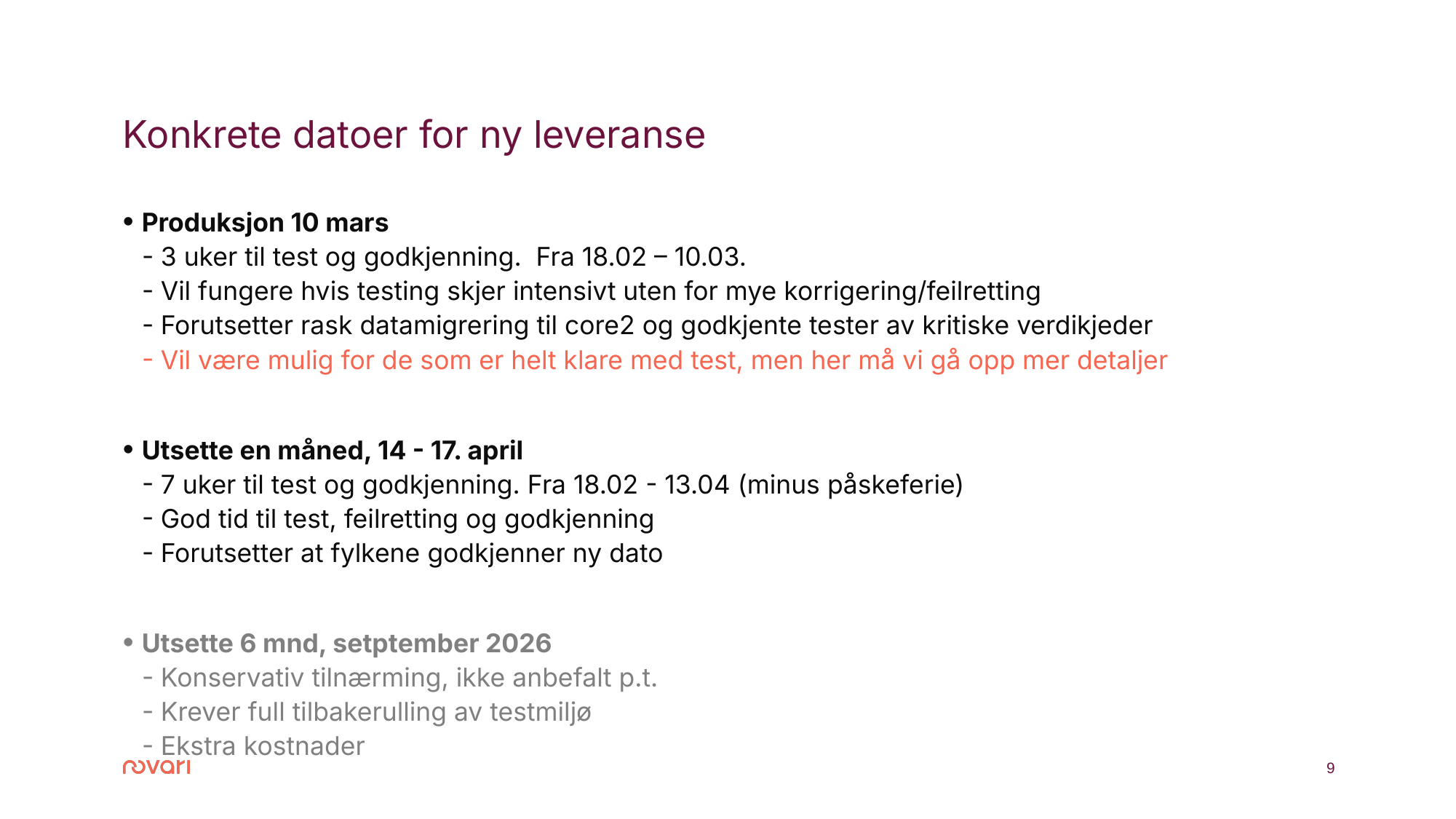

# Konkrete datoer for ny leveranse
Produksjon 10 mars
3 uker til test og godkjenning.  Fra 18.02 – 10.03.
Vil fungere hvis testing skjer intensivt uten for mye korrigering/feilretting
Forutsetter rask datamigrering til core2 og godkjente tester av kritiske verdikjeder
Vil være mulig for de som er helt klare med test, men her må vi gå opp mer detaljer

Utsette en måned, 14 - 17. april
7 uker til test og godkjenning. Fra 18.02 - 13.04 (minus påskeferie)
God tid til test, feilretting og godkjenning
Forutsetter at fylkene godkjenner ny dato

Utsette 6 mnd, setptember 2026
Konservativ tilnærming, ikke anbefalt p.t.
Krever full tilbakerulling av testmiljø
Ekstra kostnader

9